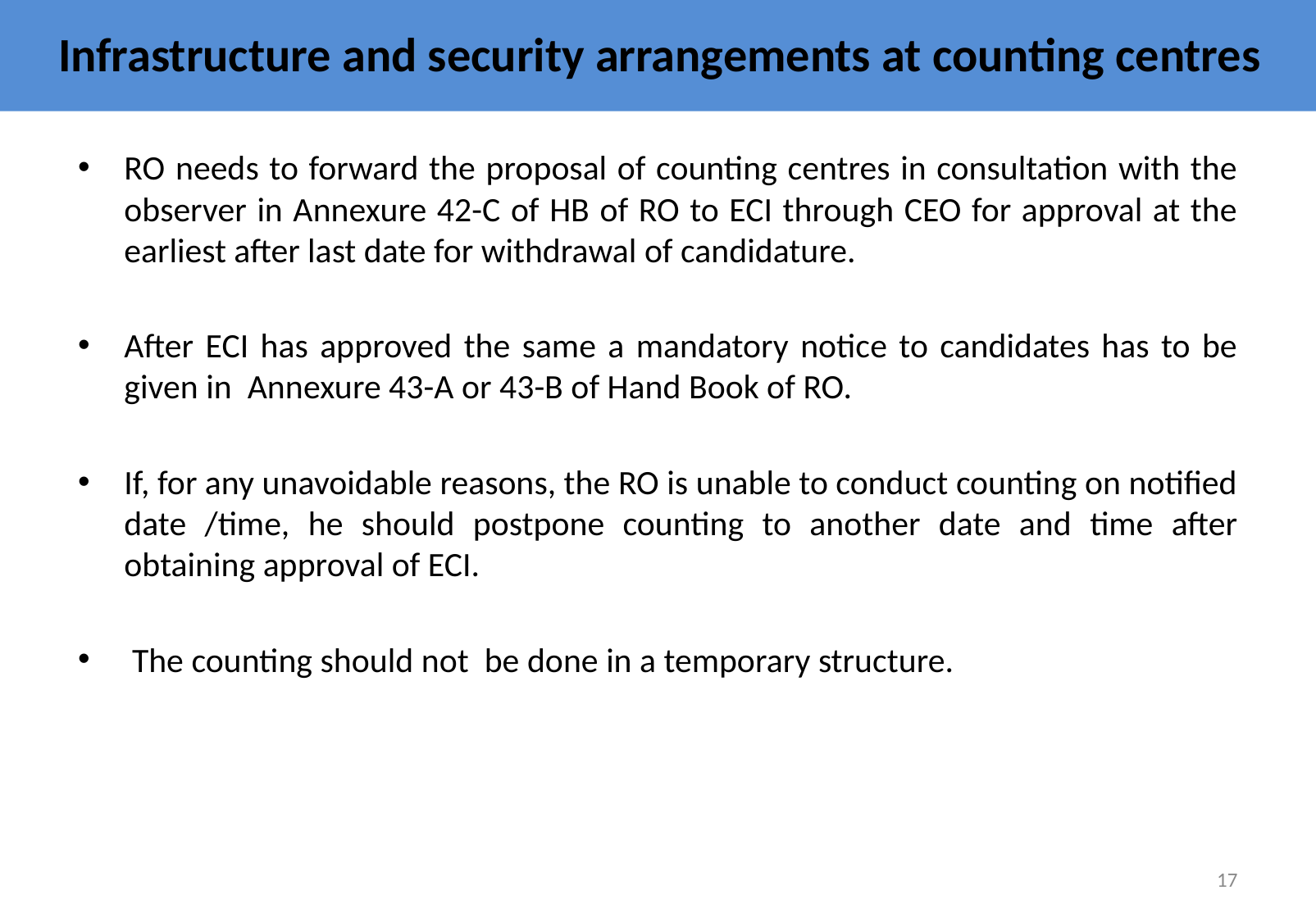

# Infrastructure and security arrangements at counting centres
RO needs to forward the proposal of counting centres in consultation with the observer in Annexure 42-C of HB of RO to ECI through CEO for approval at the earliest after last date for withdrawal of candidature.

After ECI has approved the same a mandatory notice to candidates has to be given in  Annexure 43-A or 43-B of Hand Book of RO.

If, for any unavoidable reasons, the RO is unable to conduct counting on notified date /time, he should postpone counting to another date and time after obtaining approval of ECI.

 The counting should not  be done in a temporary structure.

17